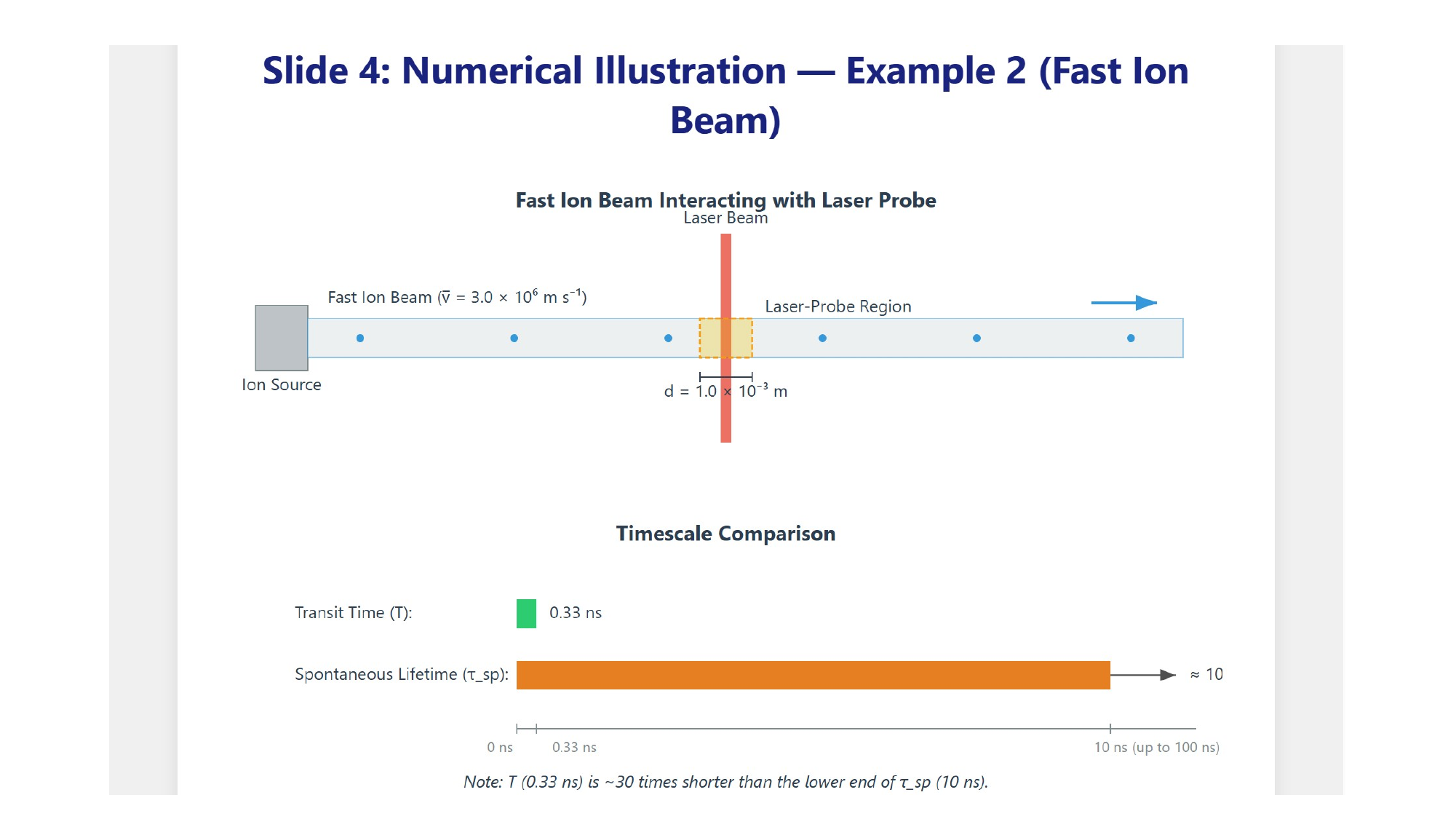

[IMAGE REQUIRED: Depict fast ion beam traversing small laser-probe region; include ultra-short interaction timeline vs spontaneous lifetime bar.]

Prepared by Dist. Prof. Dr. M.A. Gondal for Phys 608 Laser Spectroscopy course in KFUPM (Term 251)